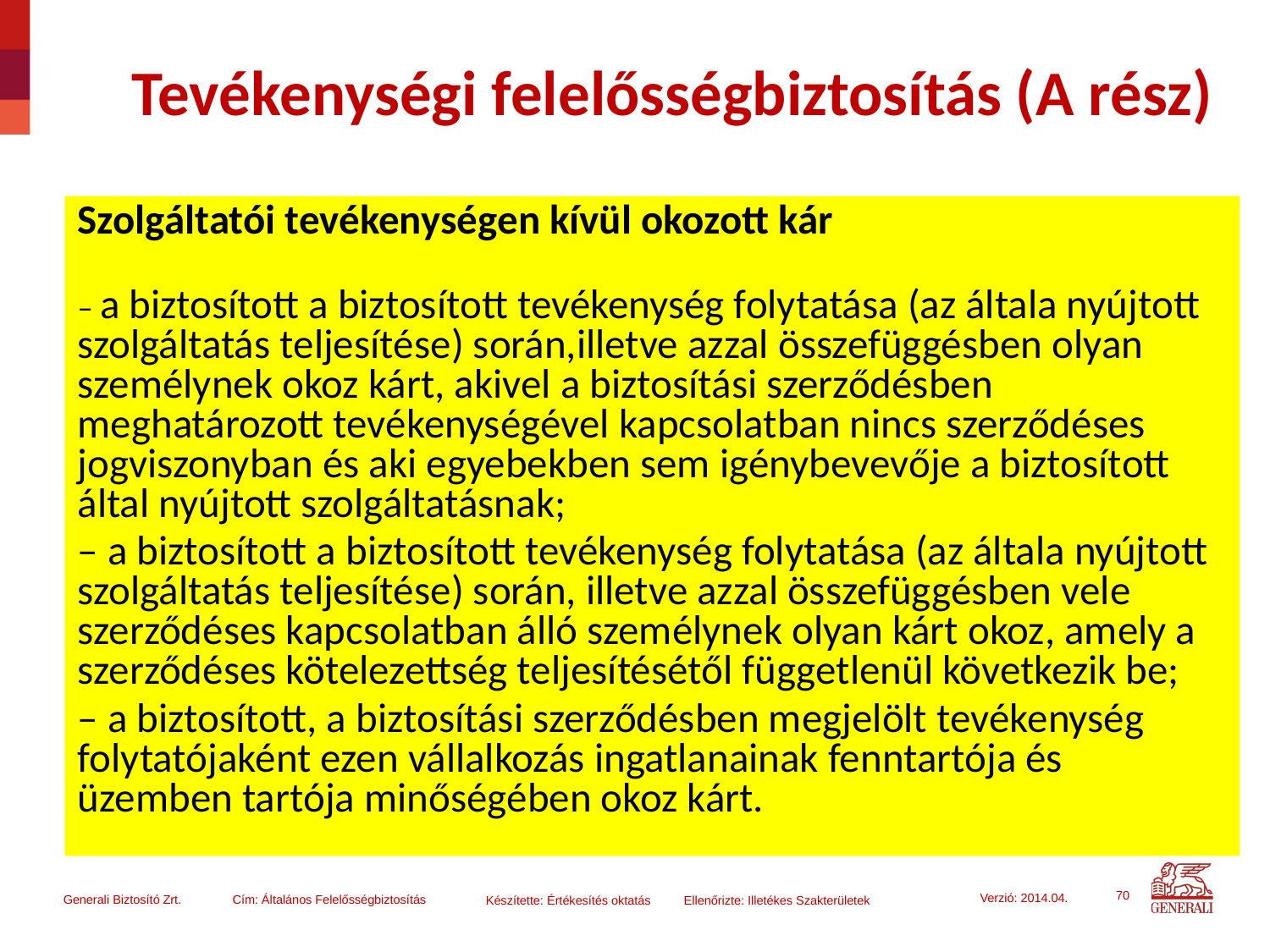

# Tevékenységi felelősségbiztosítás (A rész)
Szolgáltatói tevékenységen kívül okozott kár

– a biztosított a biztosított tevékenység folytatása (az általa nyújtott szolgáltatás teljesítése) során,illetve azzal összefüggésben olyan személynek okoz kárt, akivel a biztosítási szerződésben meghatározott tevékenységével kapcsolatban nincs szerződéses jogviszonyban és aki egyebekben sem igénybevevője a biztosított által nyújtott szolgáltatásnak;
– a biztosított a biztosított tevékenység folytatása (az általa nyújtott szolgáltatás teljesítése) során, illetve azzal összefüggésben vele szerződéses kapcsolatban álló személynek olyan kárt okoz, amely a szerződéses kötelezettség teljesítésétől függetlenül következik be;
– a biztosított, a biztosítási szerződésben megjelölt tevékenység folytatójaként ezen vállalkozás ingatlanainak fenntartója és üzemben tartója minőségében okoz kárt.